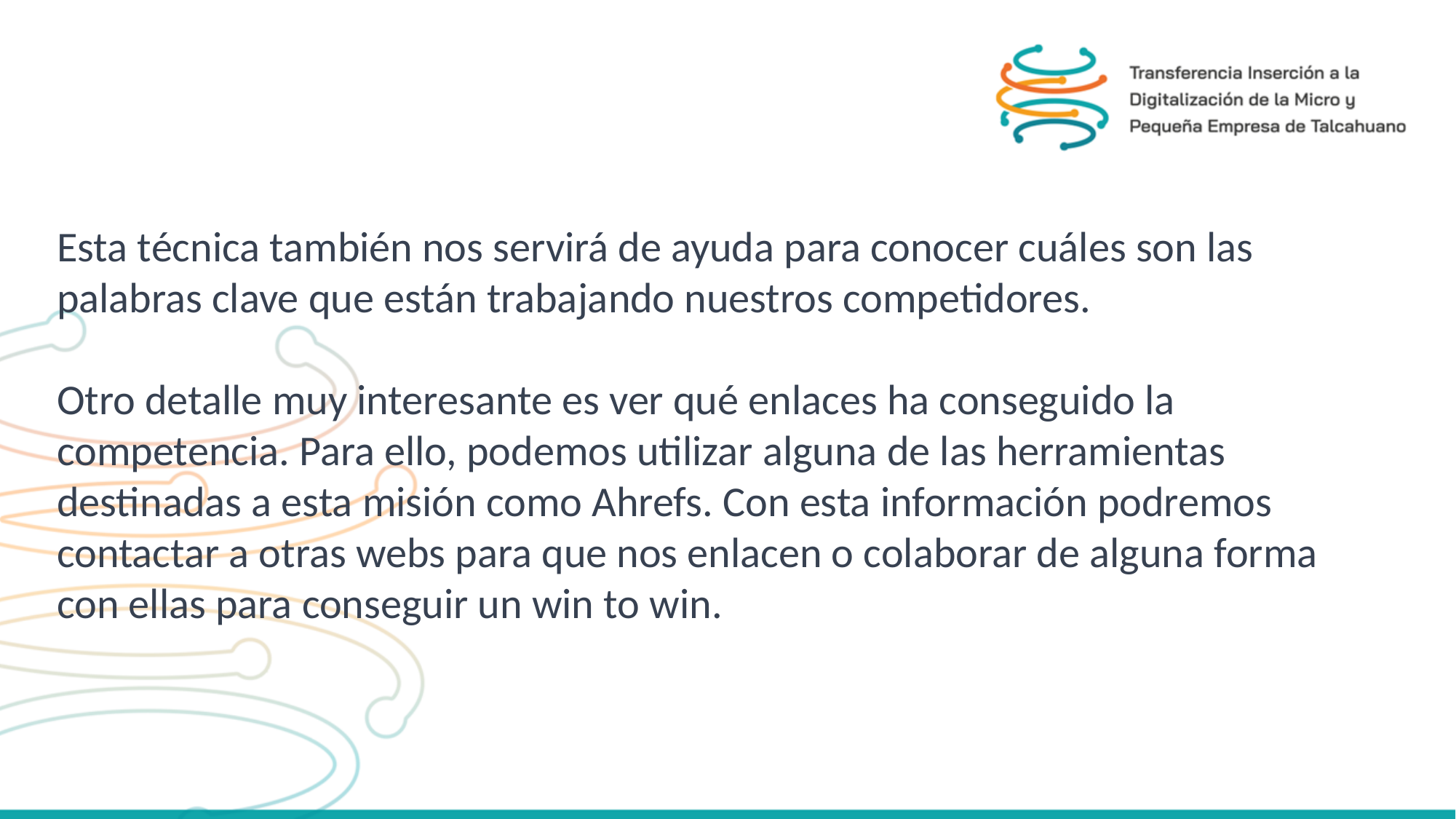

Esta técnica también nos servirá de ayuda para conocer cuáles son las palabras clave que están trabajando nuestros competidores.

Otro detalle muy interesante es ver qué enlaces ha conseguido la competencia. Para ello, podemos utilizar alguna de las herramientas destinadas a esta misión como Ahrefs. Con esta información podremos contactar a otras webs para que nos enlacen o colaborar de alguna forma con ellas para conseguir un win to win.